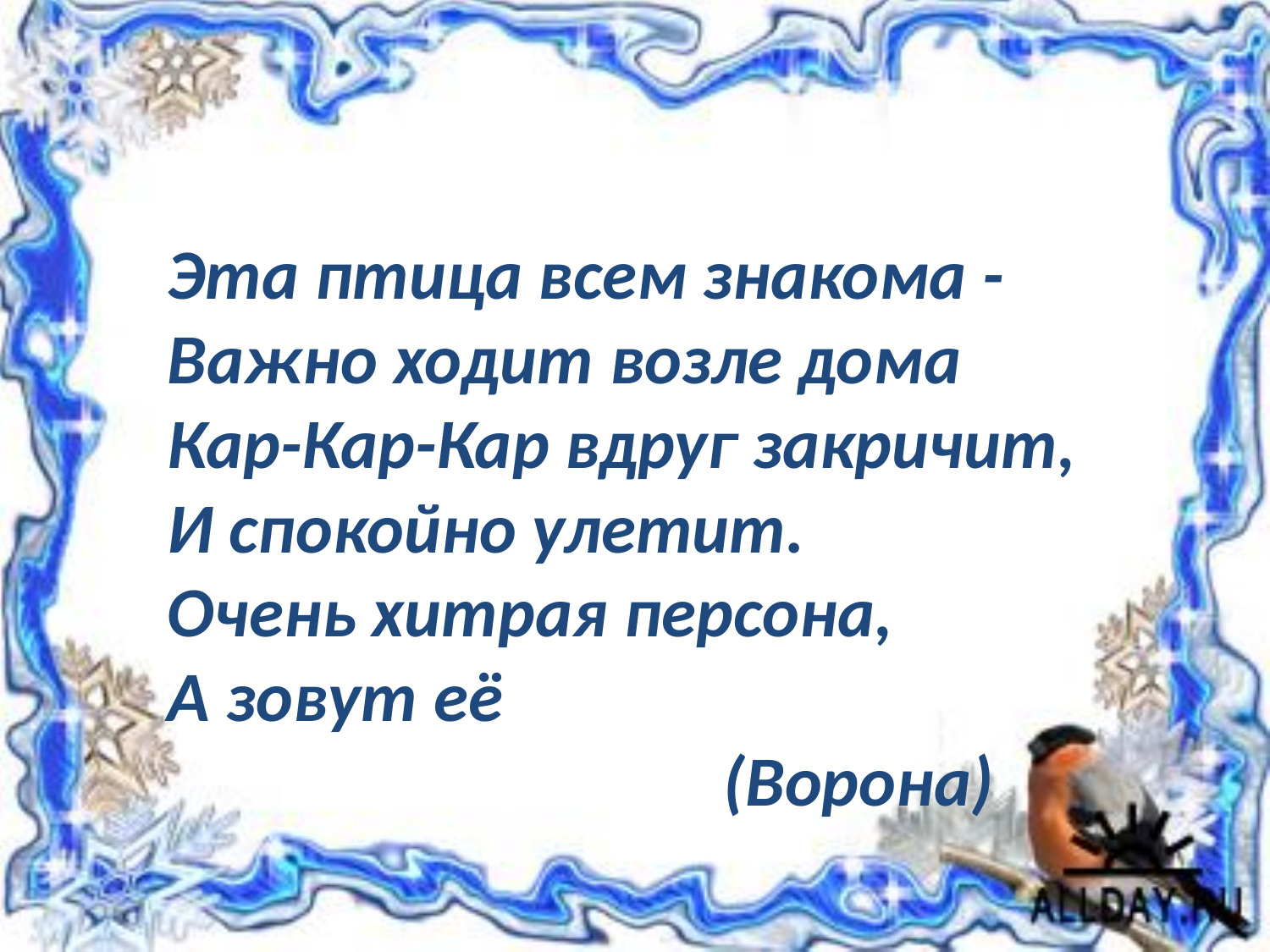

#
Эта птица всем знакома -
Важно ходит возле дома
Кар-Кар-Кар вдруг закричит,
И спокойно улетит.
Очень хитрая персона,
А зовут её
                                   (Ворона)